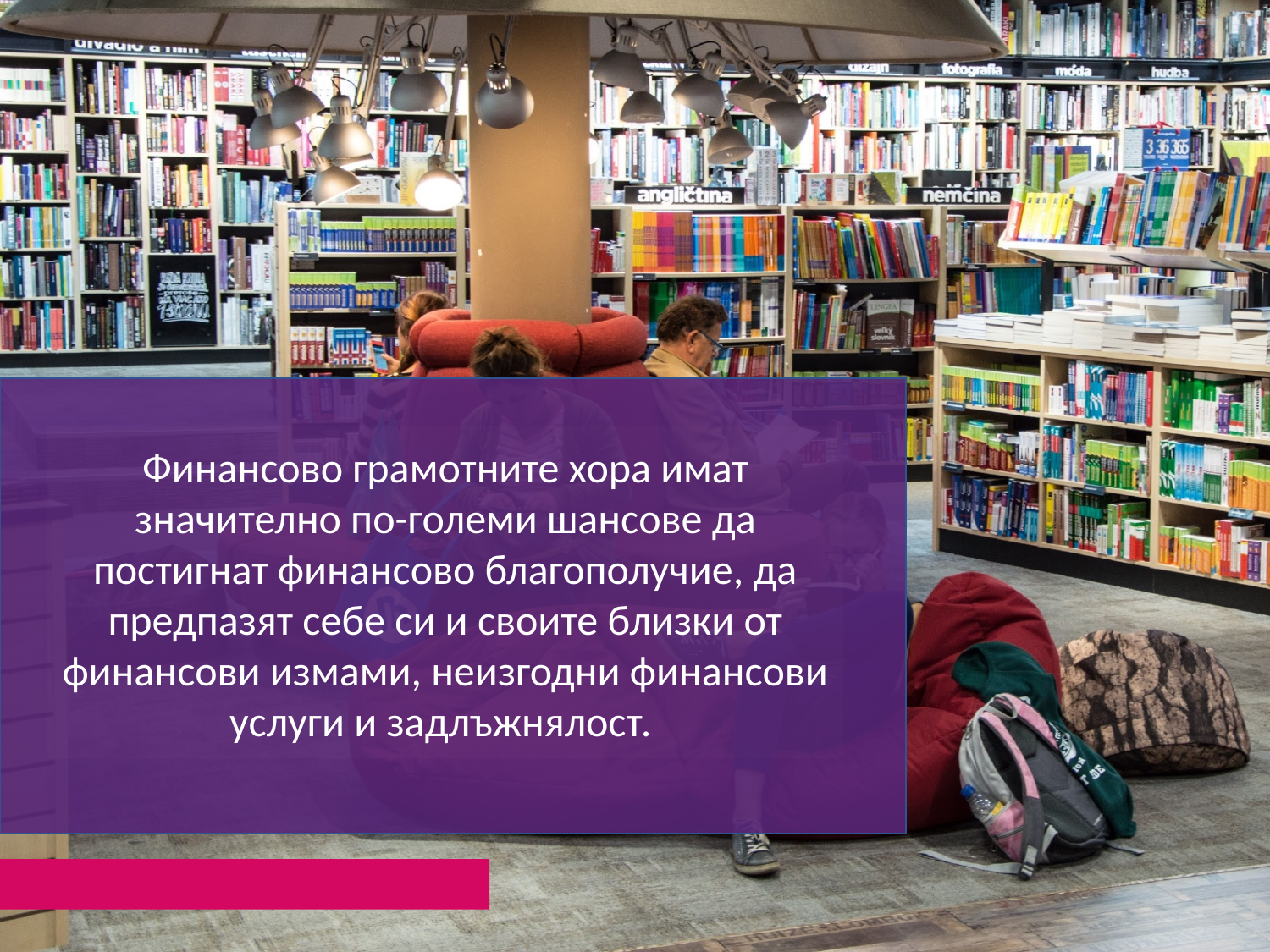

Финансово грамотните хора имат значително по-големи шансове да постигнат финансово благополучие, да предпазят себе си и своите близки от финансови измами, неизгодни финансови услуги и задлъжнялост.